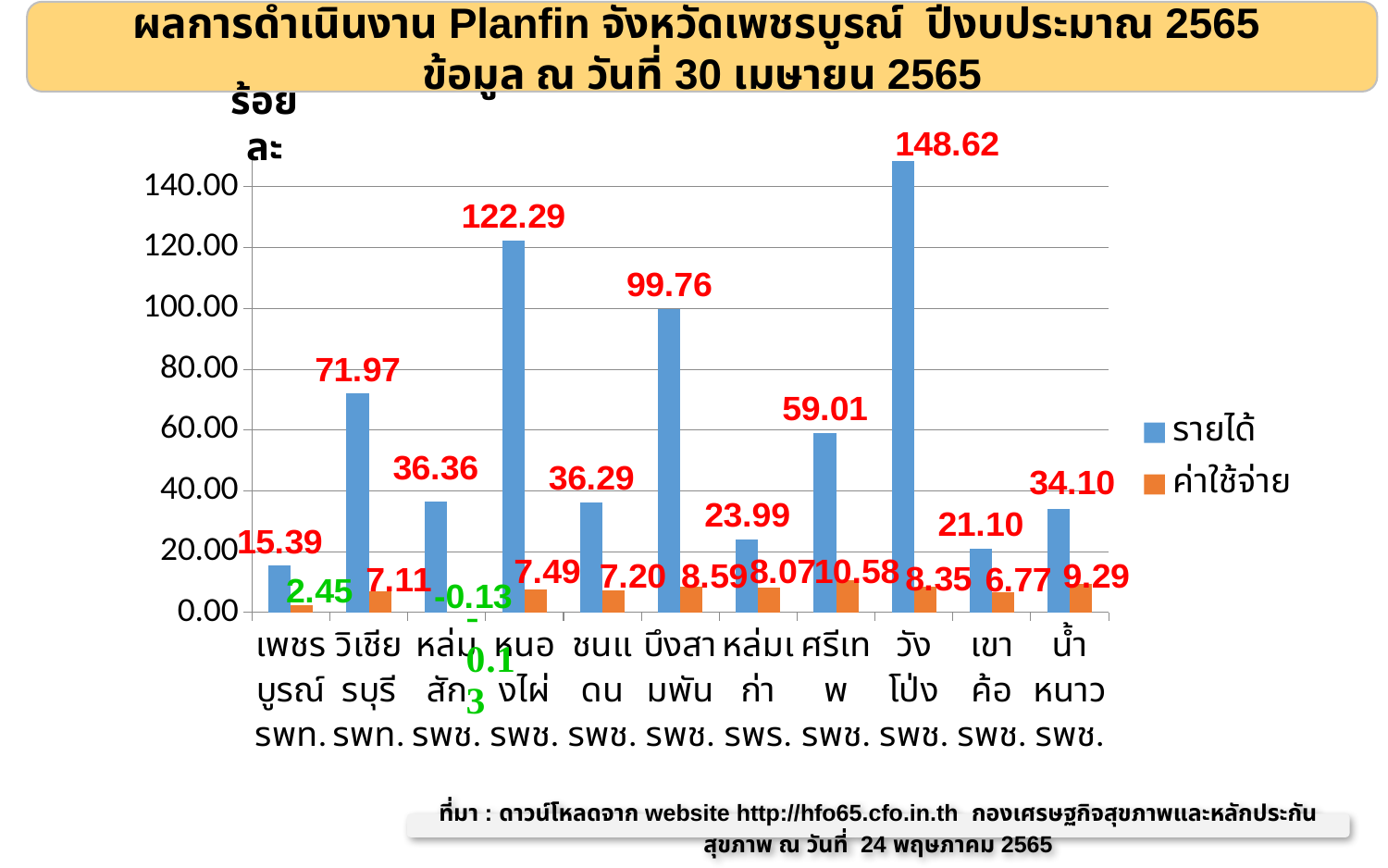

ผลการดำเนินงาน Planfin จังหวัดเพชรบูรณ์  ปีงบประมาณ 2565
ข้อมูล ณ วันที่ 30 เมษายน 2565

ร้อยละ

### Chart

| Category | รายได้ | ค่าใช้จ่าย |
|---|---|---|
| เพชรบูรณ์ รพท. | 15.392064332262143 | 2.4537937502416884 |
| วิเชียรบุรี รพท. | 71.97234860484511 | 7.114474517489095 |
| หล่มสัก รพช. | 36.35943760438018 | -0.133315532695641 |
| หนองไผ่ รพช. | 122.29285775863453 | 7.488934789553219 |
| ชนแดน รพช. | 36.28513705101844 | 7.196575450703101 |
| บึงสามพัน รพช. | 99.75993708636425 | 8.592435196150072 |
| หล่มเก่า รพร. | 23.988987062320717 | 8.067646465927275 |
| ศรีเทพ รพช. | 59.00812849043181 | 10.579208699584838 |
| วังโป่ง รพช. | 148.6178993944031 | 8.350332301587862 |
| เขาค้อ รพช. | 21.102254072248016 | 6.773329501484428 |
| น้ำหนาว รพช. | 34.09910738929249 | 9.287955559389031 |
ที่มา : ดาวน์โหลดจาก website http://hfo65.cfo.in.th  กองเศรษฐกิจสุขภาพและหลักประกันสุขภาพ ณ วันที่  24 พฤษภาคม 2565